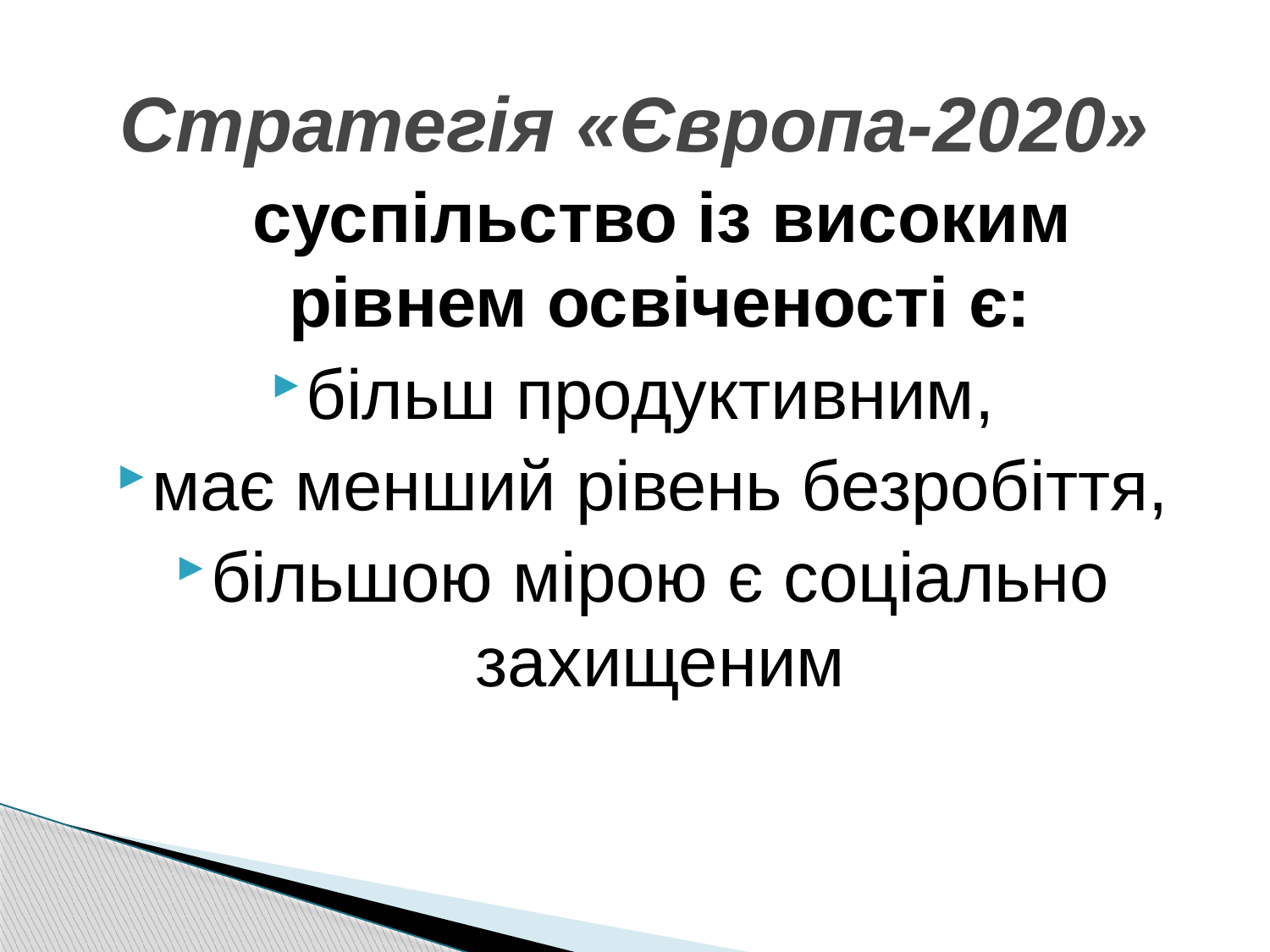

# Стратегія «Європа-2020»
  суспільство із високим рівнем освіченості є:
більш продуктивним,
має менший рівень безробіття,
більшою мірою є соціально захищеним